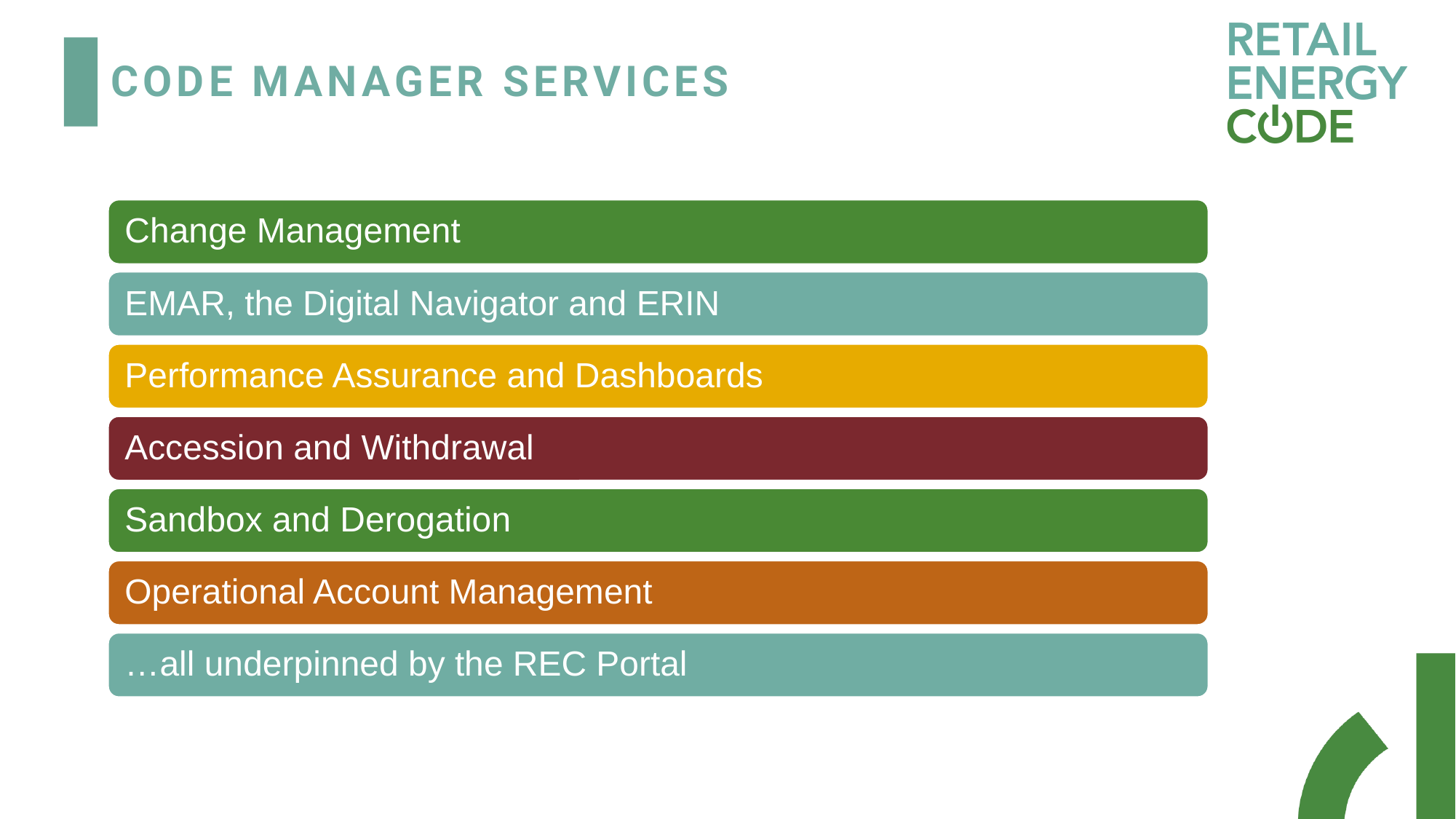

# Code manager Services
Change Management
EMAR, the Digital Navigator and ERIN
Performance Assurance and Dashboards
Accession and Withdrawal
Sandbox and Derogation
Operational Account Management
…all underpinned by the REC Portal